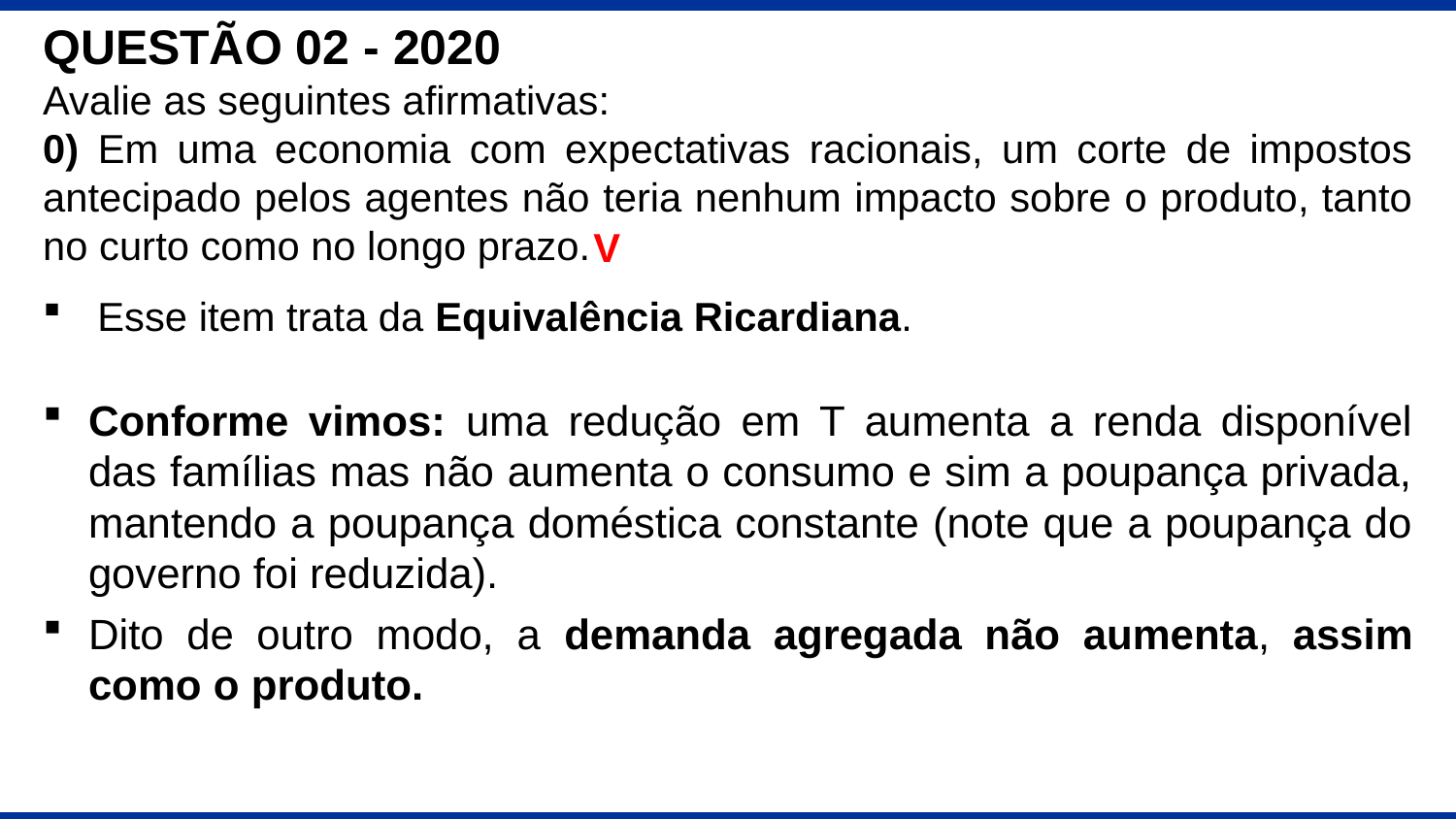

QUESTÃO 02 - 2020
Avalie as seguintes afirmativas:
0) Em uma economia com expectativas racionais, um corte de impostos antecipado pelos agentes não teria nenhum impacto sobre o produto, tanto no curto como no longo prazo.

V
Esse item trata da Equivalência Ricardiana.

Conforme vimos: uma redução em T aumenta a renda disponível das famílias mas não aumenta o consumo e sim a poupança privada, mantendo a poupança doméstica constante (note que a poupança do governo foi reduzida).

Dito de outro modo, a demanda agregada não aumenta, assim como o produto.